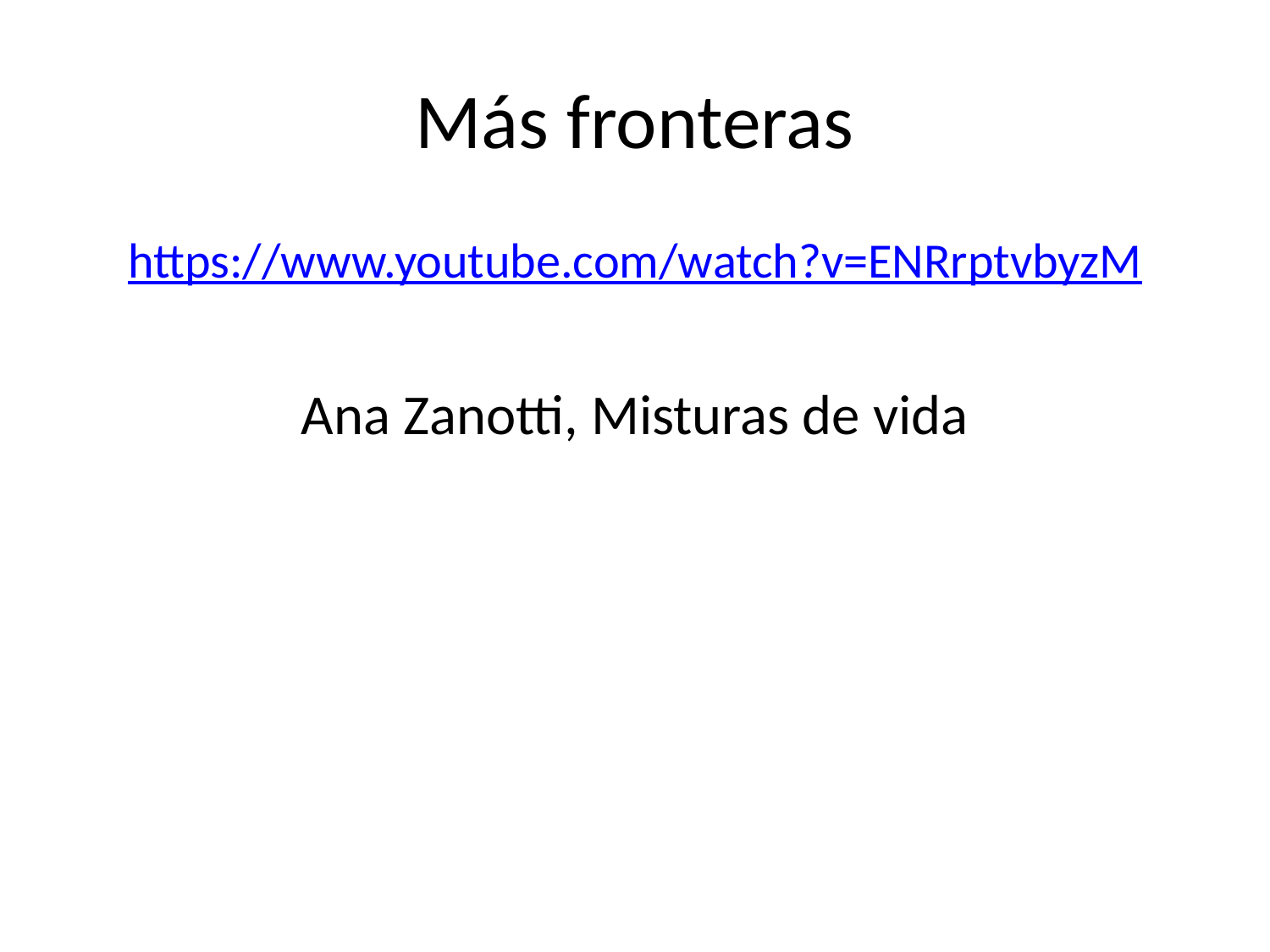

# Más fronteras
https://www.youtube.com/watch?v=ENRrptvbyzM

Ana Zanotti, Misturas de vida